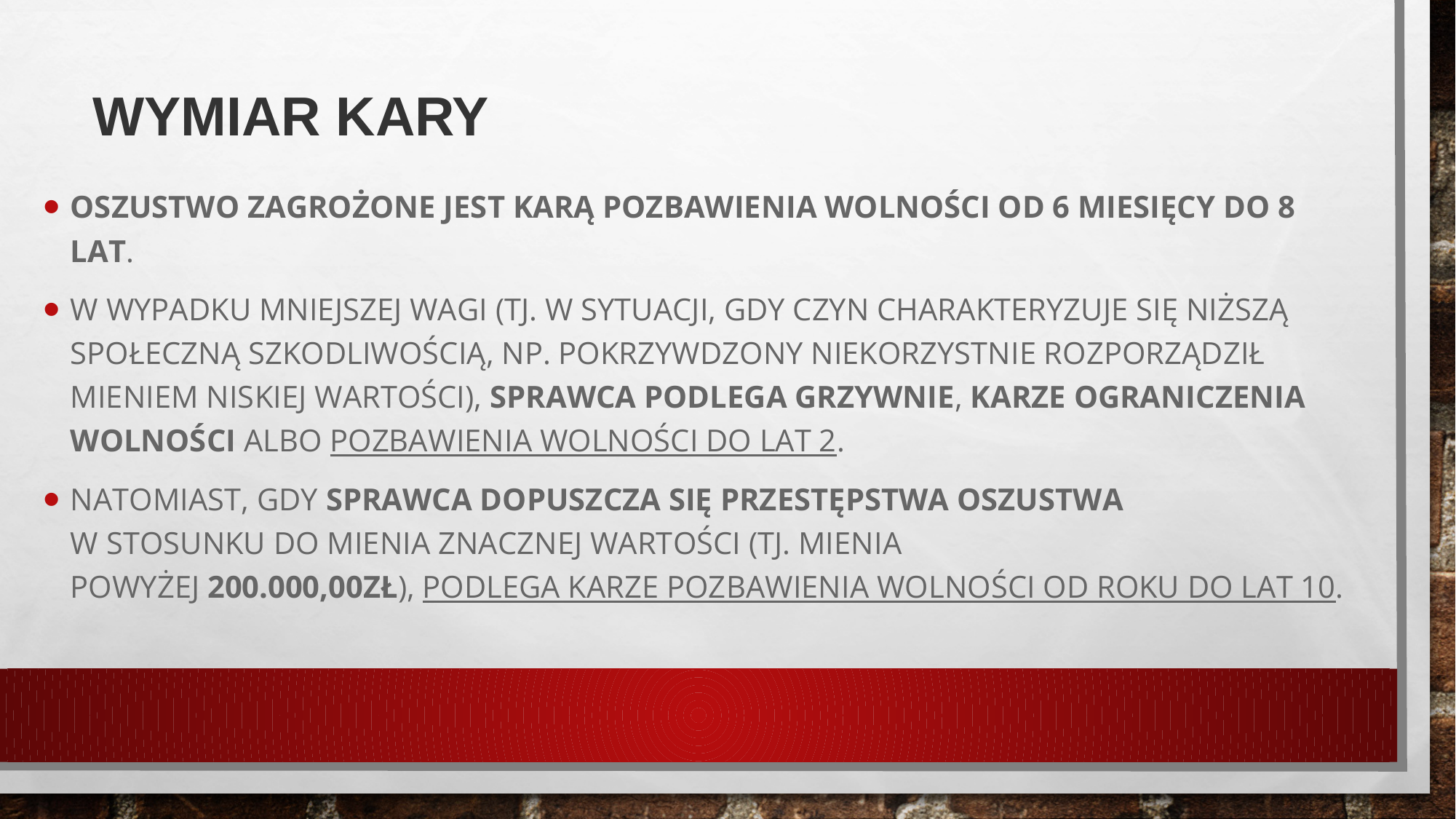

# Wymiar kary
Oszustwo zagrożone jest karą pozbawienia wolności od 6 miesięcy do 8 lat.
W wypadku mniejszej wagi (tj. w sytuacji, gdy czyn charakteryzuje się niższą społeczną szkodliwością, np. pokrzywdzony niekorzystnie rozporządził mieniem niskiej wartości), sprawca podlega grzywnie, karze ograniczenia wolności albo pozbawienia wolności do lat 2.
Natomiast, gdy sprawca dopuszcza się przestępstwa oszustwa 
w stosunku do mienia znacznej wartości (tj. mienia powyżej 200.000,00zł), podlega karze pozbawienia wolności od roku do lat 10.